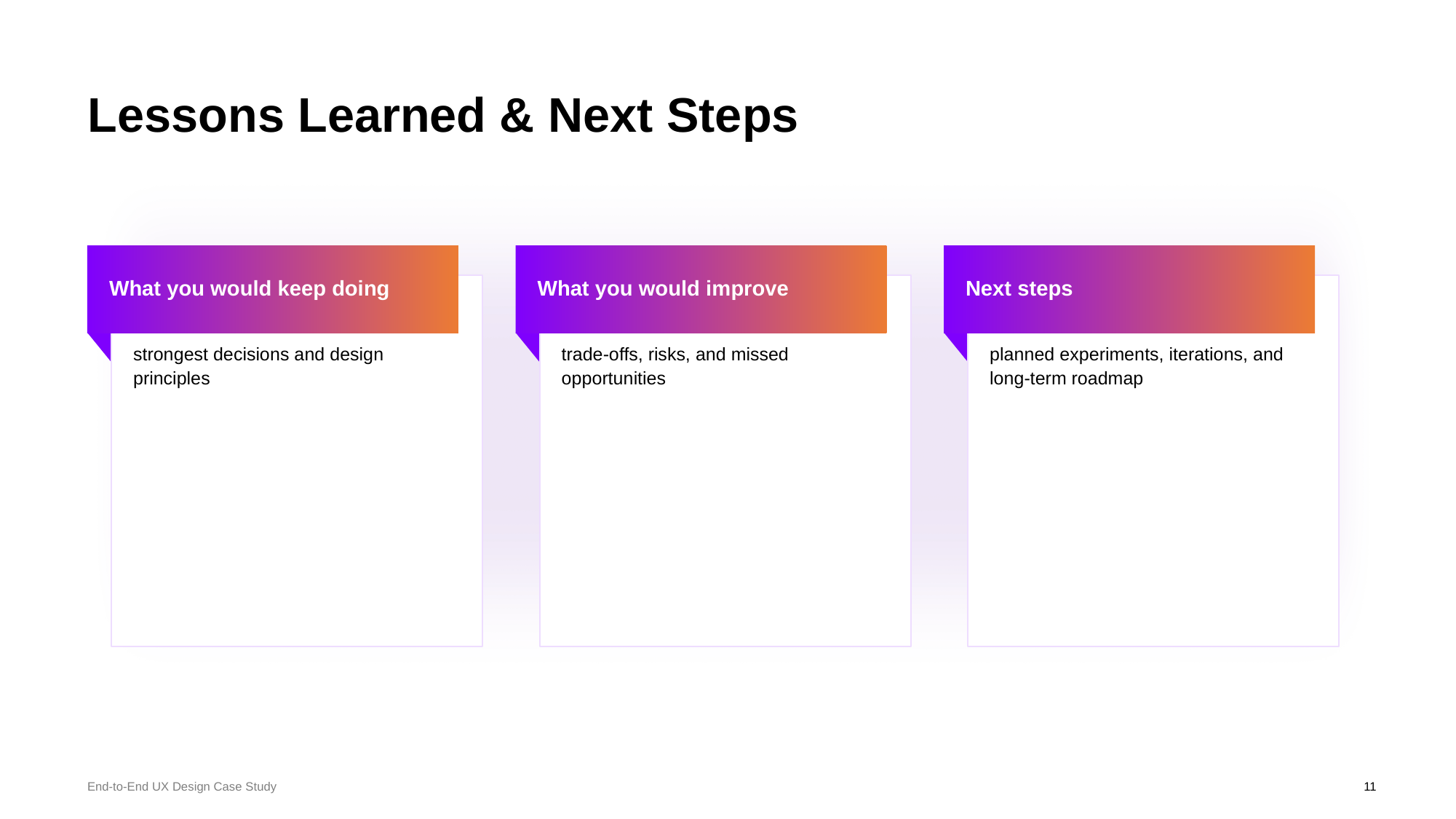

Lessons Learned & Next Steps

What you would keep doing
What you would improve
Next steps

strongest decisions and design principles
trade-offs, risks, and missed opportunities
planned experiments, iterations, and long-term roadmap
11
End-to-End UX Design Case Study